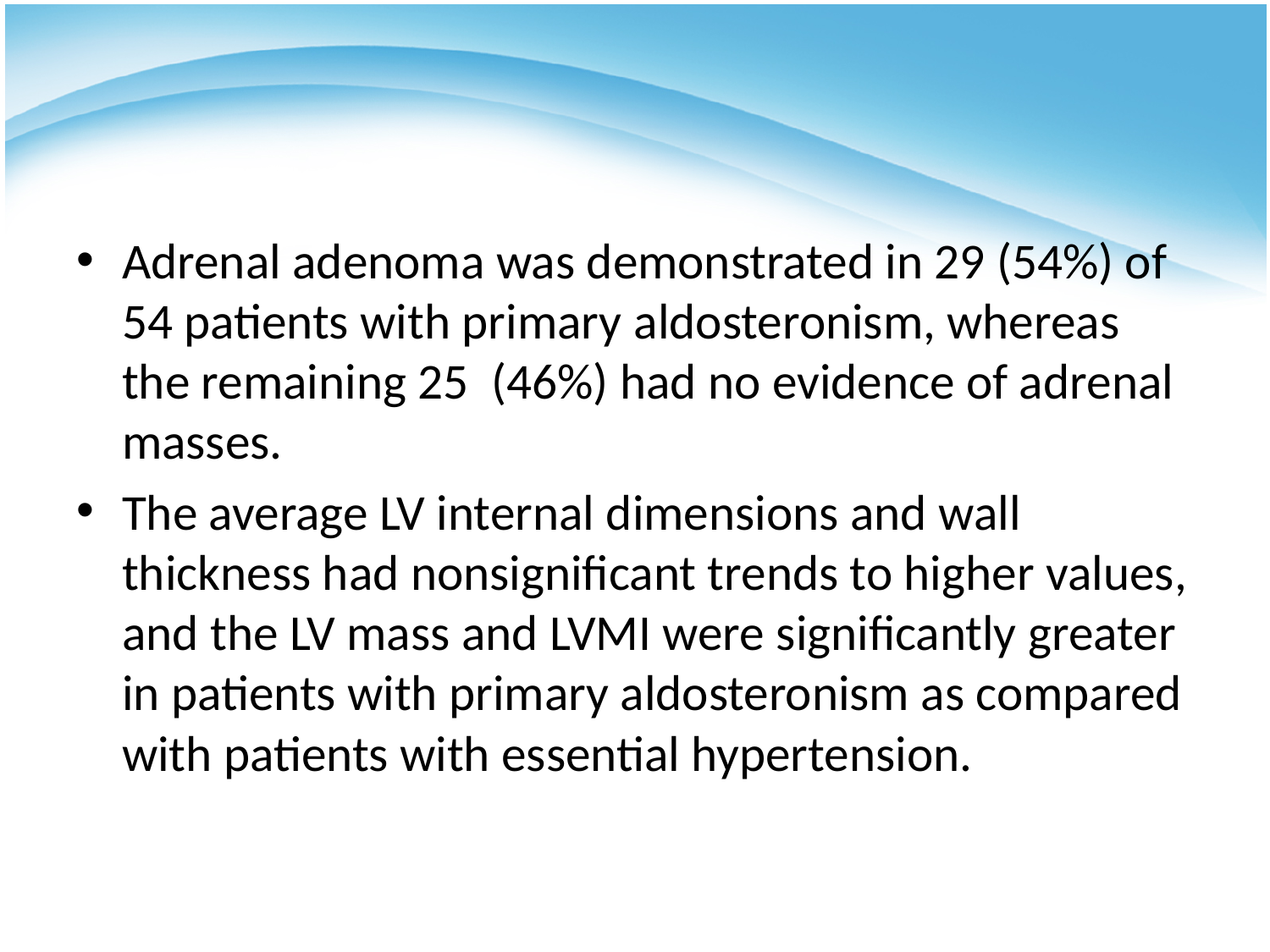

#
Adrenal adenoma was demonstrated in 29 (54%) of 54 patients with primary aldosteronism, whereas the remaining 25  (46%) had no evidence of adrenal masses.
The average LV internal dimensions and wall thickness had nonsignificant trends to higher values, and the LV mass and LVMI were significantly greater in patients with primary aldosteronism as compared with patients with essential hypertension.